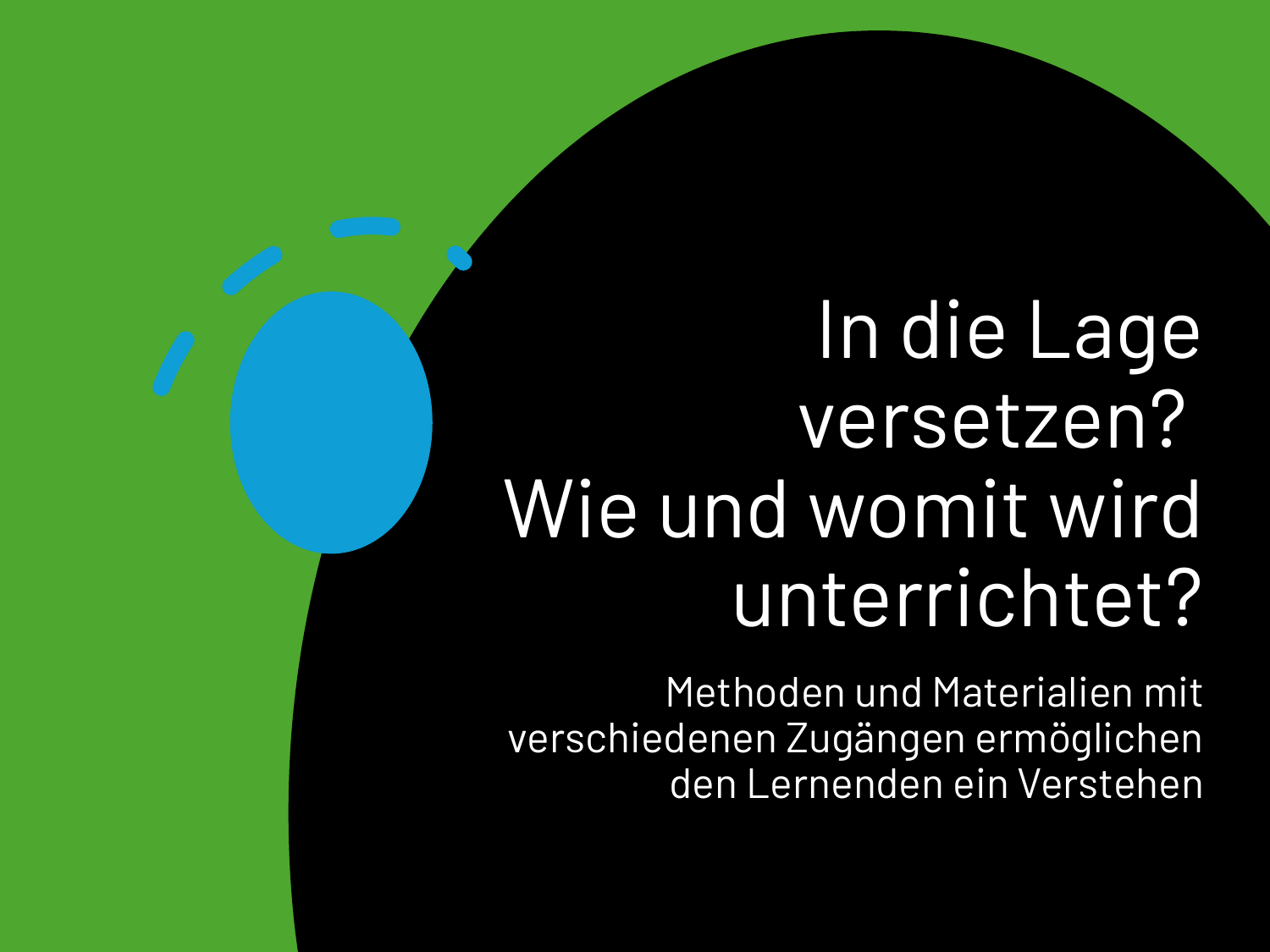

# In die Lage versetzen? Wie und womit wird unterrichtet?

Methoden und Materialien mit verschiedenen Zugängen ermöglichen den Lernenden ein Verstehen